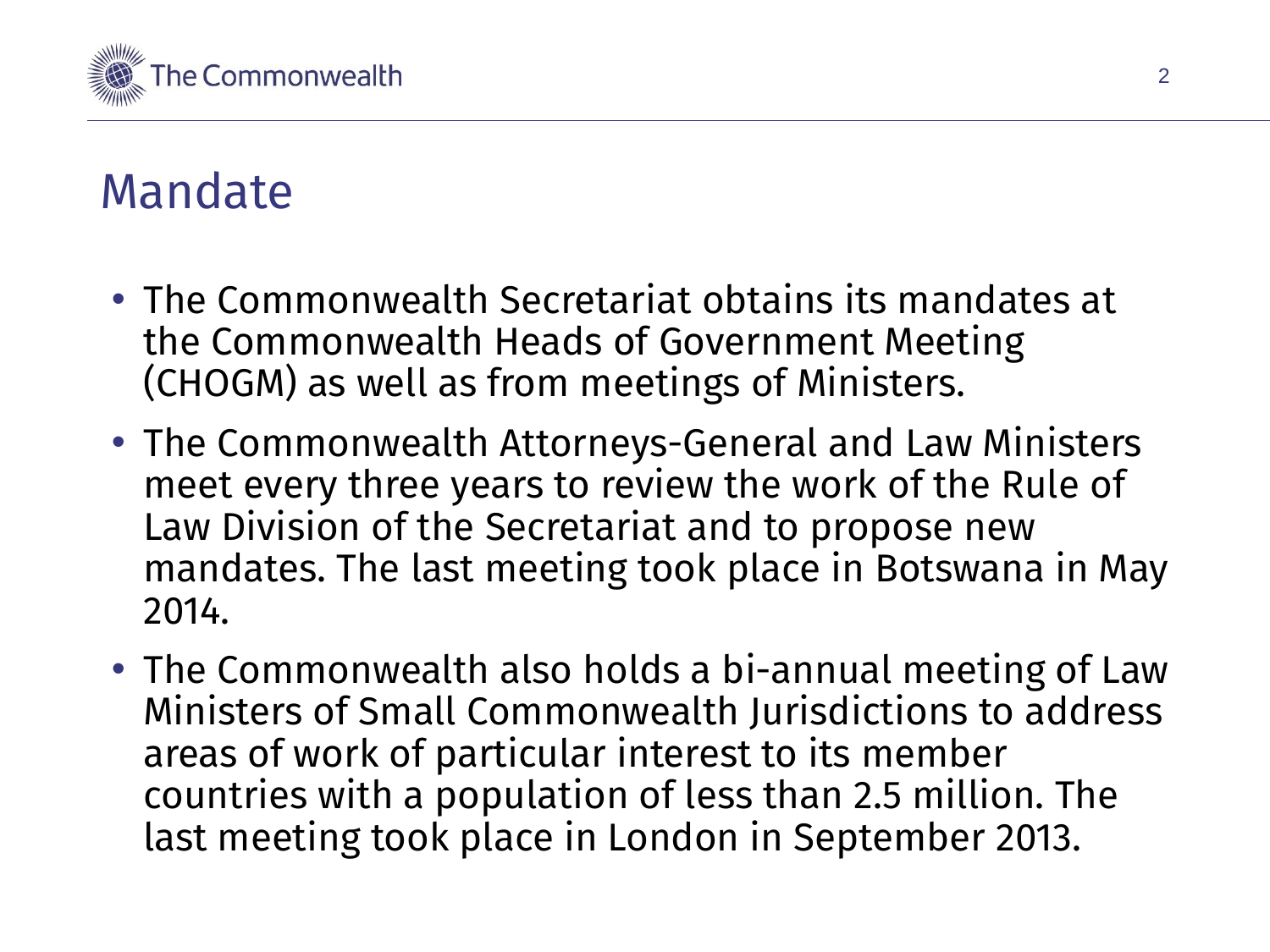

2
# Mandate
The Commonwealth Secretariat obtains its mandates at the Commonwealth Heads of Government Meeting (CHOGM) as well as from meetings of Ministers.
The Commonwealth Attorneys-General and Law Ministers meet every three years to review the work of the Rule of Law Division of the Secretariat and to propose new mandates. The last meeting took place in Botswana in May 2014.
The Commonwealth also holds a bi-annual meeting of Law Ministers of Small Commonwealth Jurisdictions to address areas of work of particular interest to its member countries with a population of less than 2.5 million. The last meeting took place in London in September 2013.